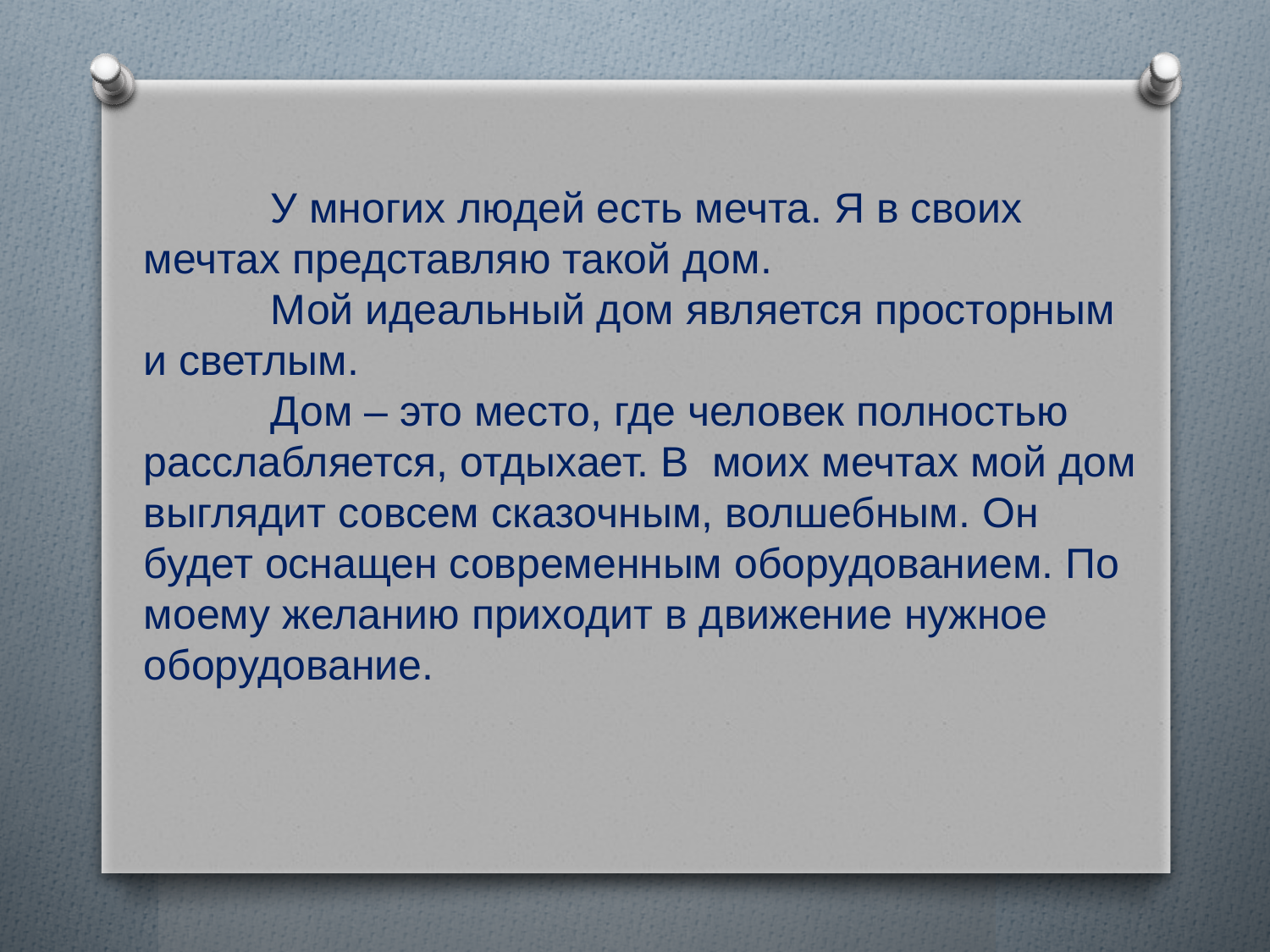

У многих людей есть мечта. Я в своих мечтах представляю такой дом.
	Мой идеальный дом является просторным и светлым.
	Дом – это место, где человек полностью расслабляется, отдыхает. В  моих мечтах мой дом выглядит совсем сказочным, волшебным. Он будет оснащен современным оборудованием. По моему желанию приходит в движение нужное оборудование.